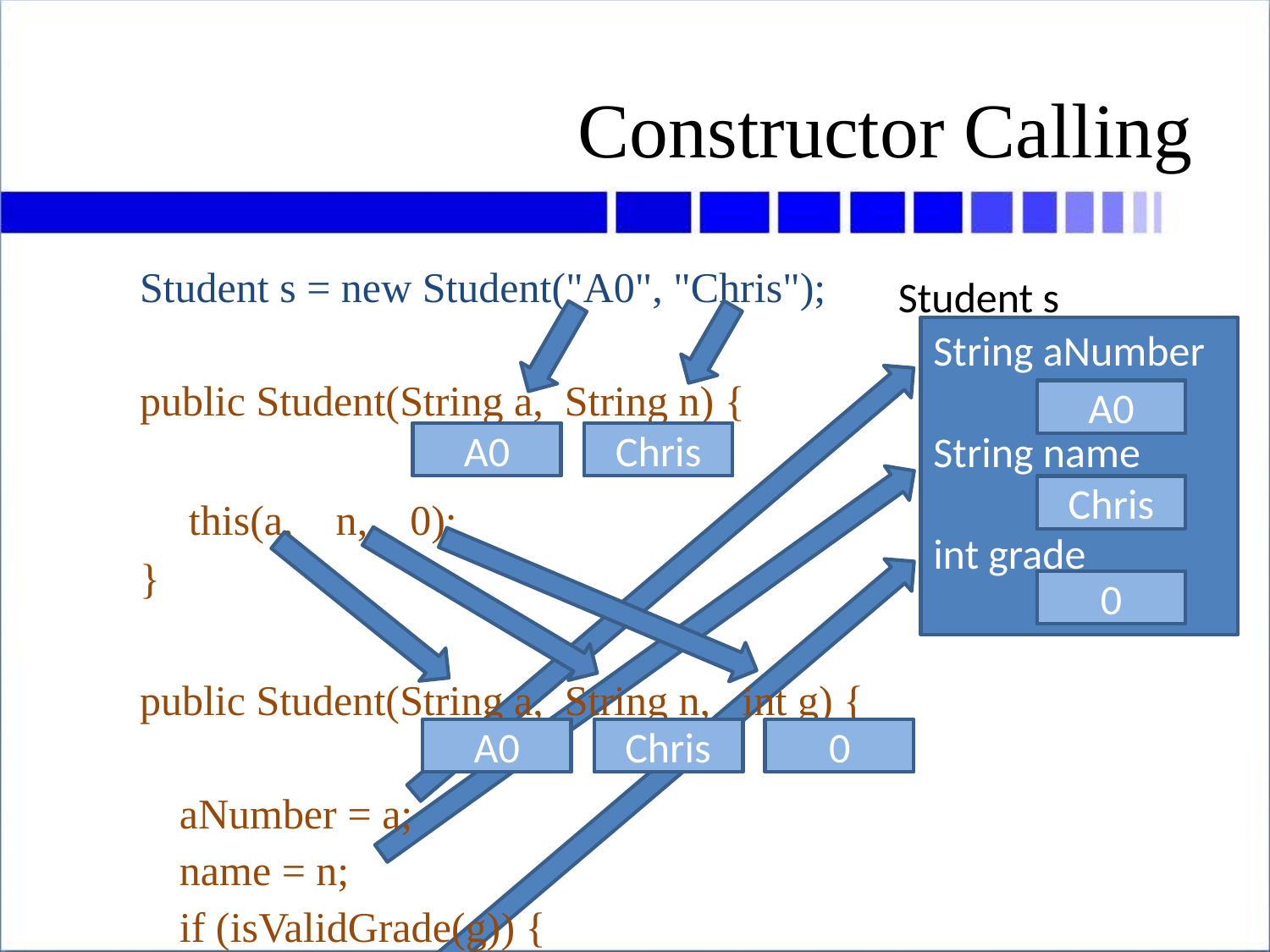

# Constructor Calling

Student s = new Student("A0", "Chris");

public Student(String a,  String n) {

    this(a,    n,    0);
}

public Student(String a,  String n,   int g) {

	aNumber = a;
	name = n;
	if (isValidGrade(g)) {
Student s

String aNumber

String name

int grade

A0

A0

Chris

Chris

0
A0
Chris
0